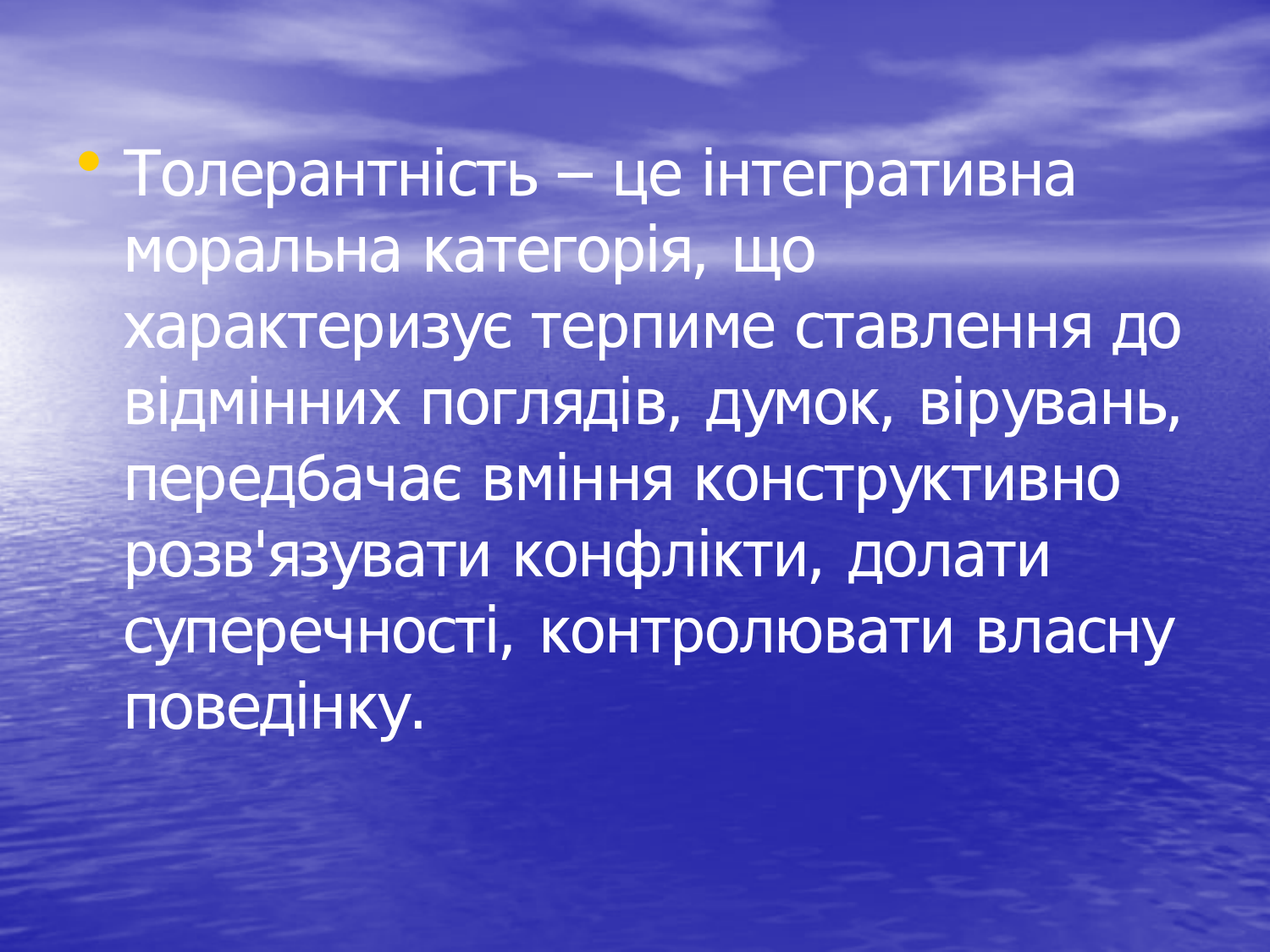

Толерантність – це інтегративна моральна категорія, що характеризує терпиме ставлення до відмінних поглядів, думок, вірувань, передбачає вміння конструктивно розв'язувати конфлікти, долати суперечності, контролювати власну поведінку.